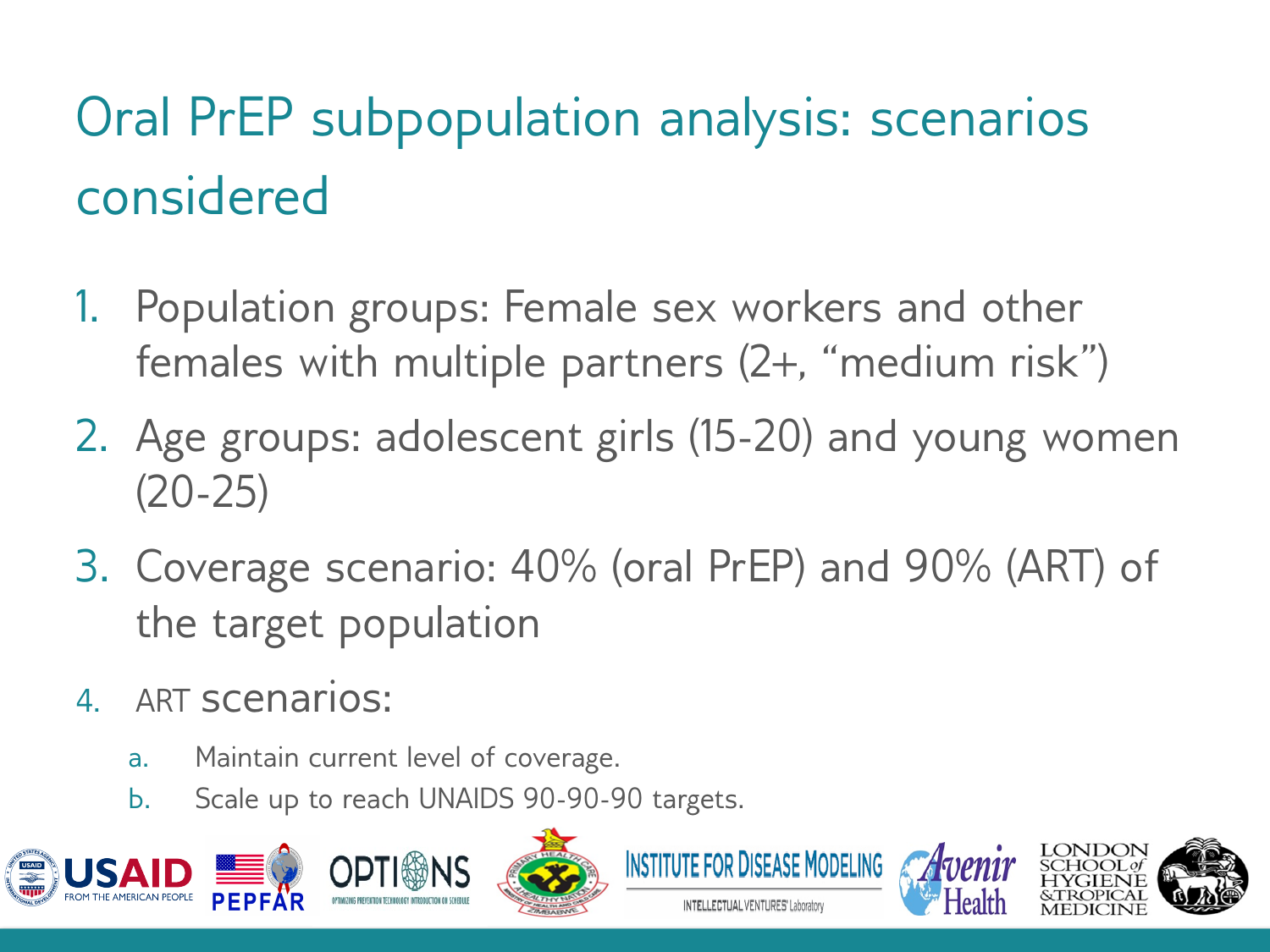

# Oral PrEP subpopulation analysis: scenarios considered
Population groups: Female sex workers and other females with multiple partners (2+, “medium risk”)
Age groups: adolescent girls (15-20) and young women (20-25)
Coverage scenario: 40% (oral PrEP) and 90% (ART) of the target population
ART scenarios:
Maintain current level of coverage.
Scale up to reach UNAIDS 90-90-90 targets.